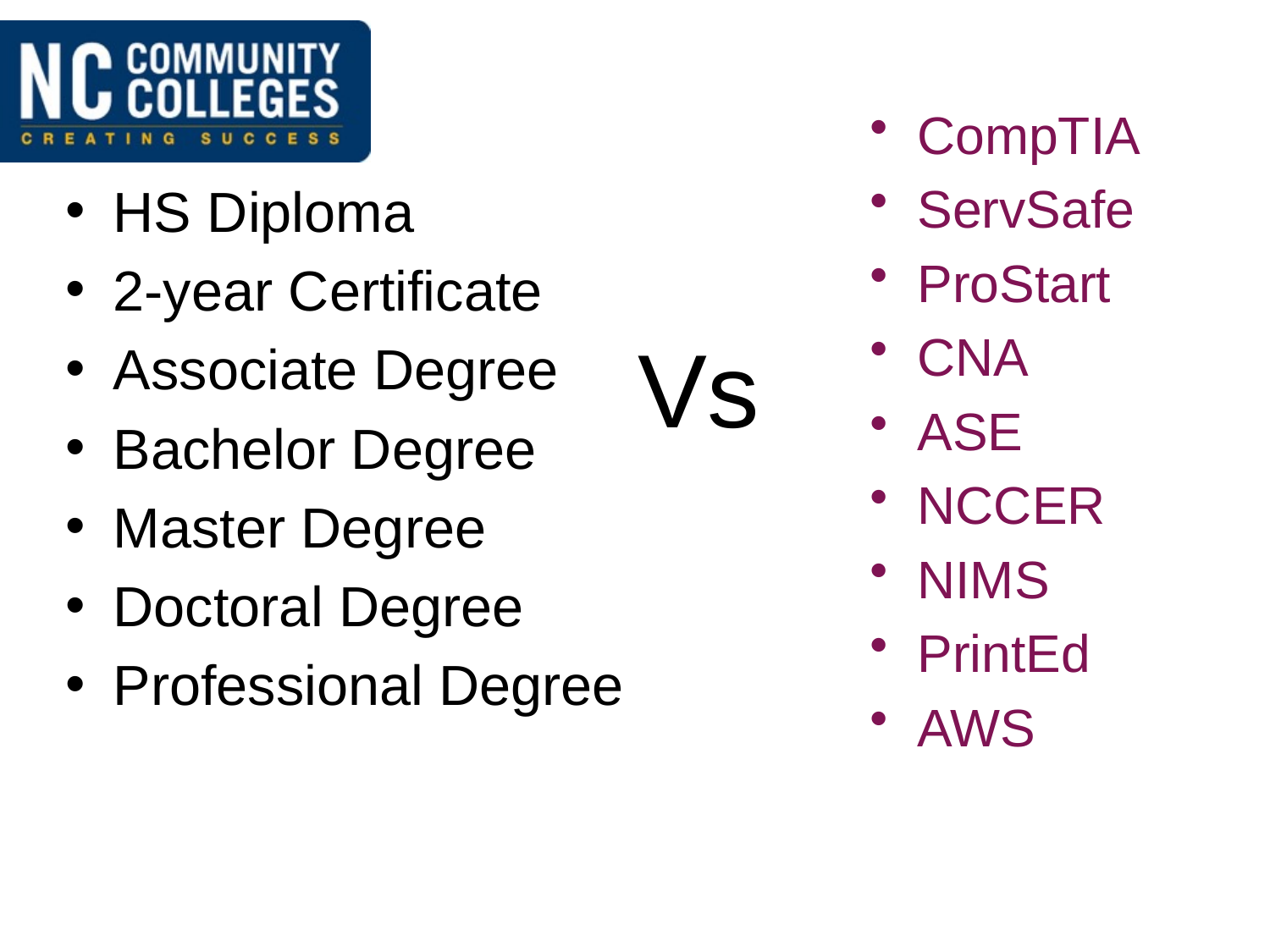

CompTIA
ServSafe
ProStart
CNA
ASE
NCCER
NIMS
PrintEd
AWS
HS Diploma
2-year Certificate
Associate Degree
Bachelor Degree
Master Degree
Doctoral Degree
Professional Degree
# Vs